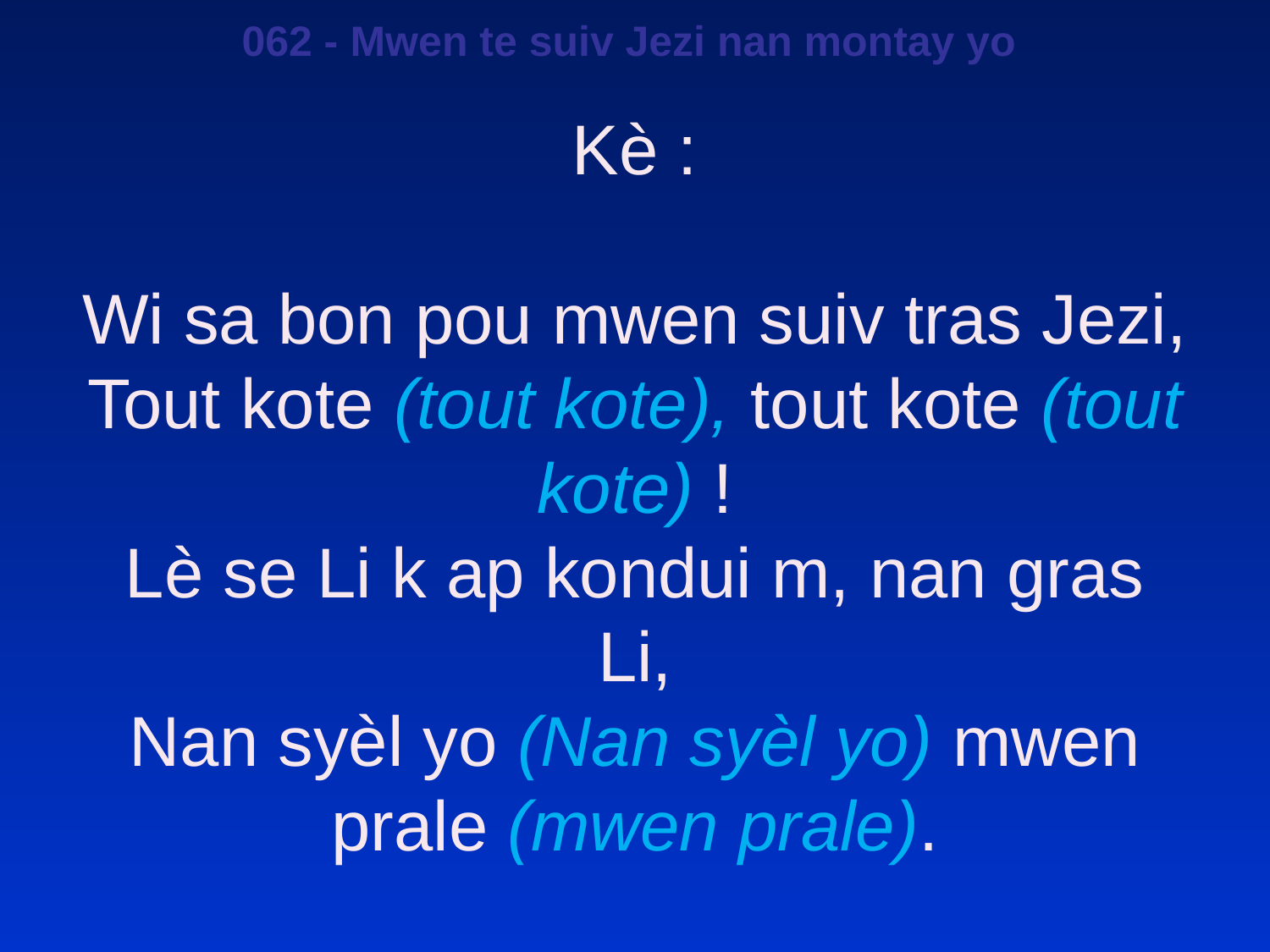

062 - Mwen te suiv Jezi nan montay yo
Kè :

Wi sa bon pou mwen suiv tras Jezi,
Tout kote (tout kote), tout kote (tout kote) !
Lè se Li k ap kondui m, nan gras Li,
Nan syèl yo (Nan syèl yo) mwen prale (mwen prale).